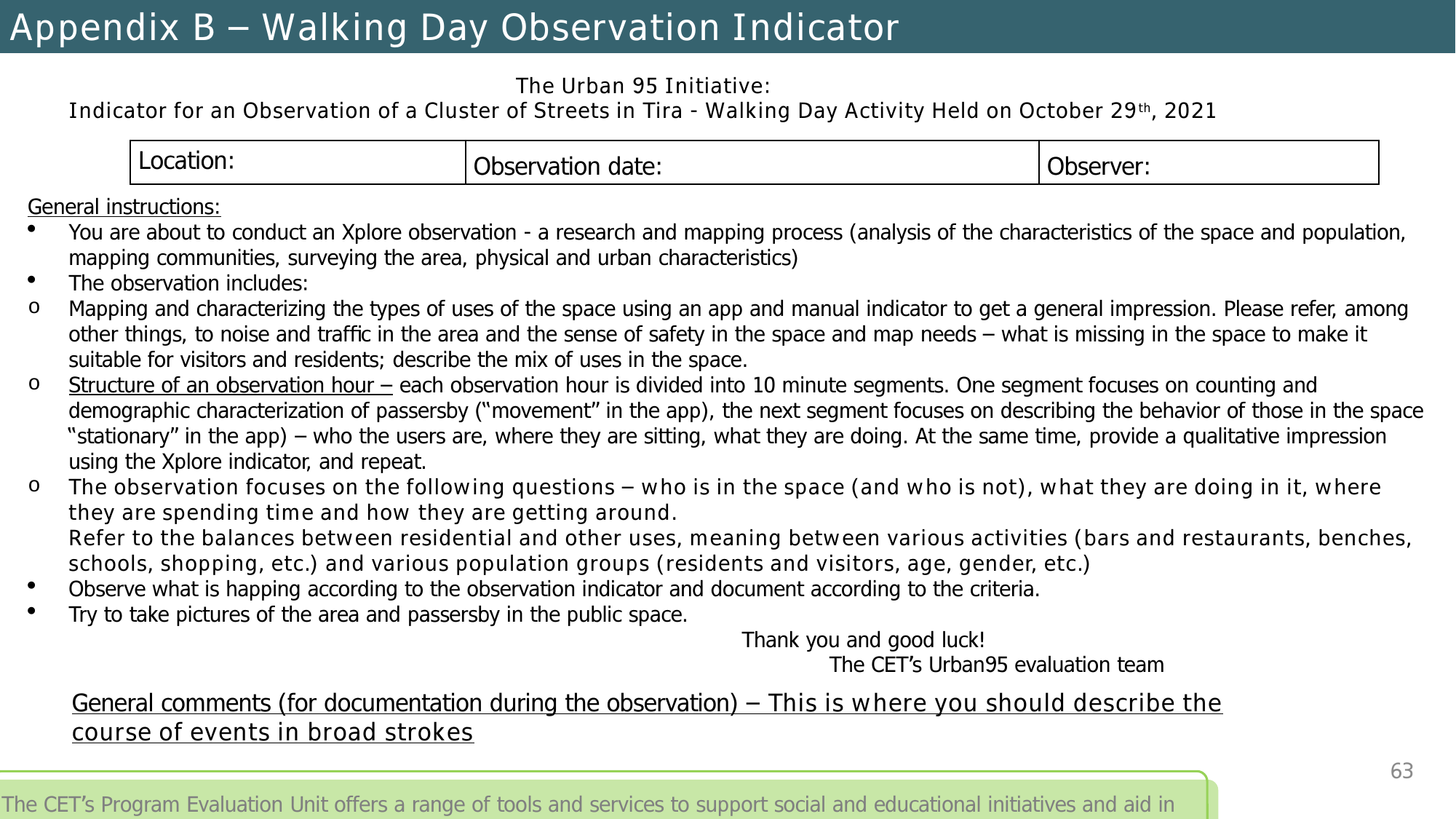

Appendix B – Walking Day Observation Indicator
The Urban 95 Initiative:
Indicator for an Observation of a Cluster of Streets in Tira - Walking Day Activity Held on October 29th, 2021
| Location: | Observation date: | Observer: |
| --- | --- | --- |
General instructions:
You are about to conduct an Xplore observation - a research and mapping process (analysis of the characteristics of the space and population, mapping communities, surveying the area, physical and urban characteristics)
The observation includes:
Mapping and characterizing the types of uses of the space using an app and manual indicator to get a general impression. Please refer, among other things, to noise and traffic in the area and the sense of safety in the space and map needs – what is missing in the space to make it suitable for visitors and residents; describe the mix of uses in the space.
Structure of an observation hour – each observation hour is divided into 10 minute segments. One segment focuses on counting and demographic characterization of passersby (“movement” in the app), the next segment focuses on describing the behavior of those in the space “stationary” in the app) – who the users are, where they are sitting, what they are doing. At the same time, provide a qualitative impression using the Xplore indicator, and repeat.
The observation focuses on the following questions – who is in the space (and who is not), what they are doing in it, where they are spending time and how they are getting around.
Refer to the balances between residential and other uses, meaning between various activities (bars and restaurants, benches, schools, shopping, etc.) and various population groups (residents and visitors, age, gender, etc.)
Observe what is happing according to the observation indicator and document according to the criteria.
Try to take pictures of the area and passersby in the public space.
Thank you and good luck!
The CET’s Urban95 evaluation team
General comments (for documentation during the observation) – This is where you should describe the course of events in broad strokes
63

The CET’s Program Evaluation Unit offers a range of tools and services to support social and educational initiatives and aid in their success